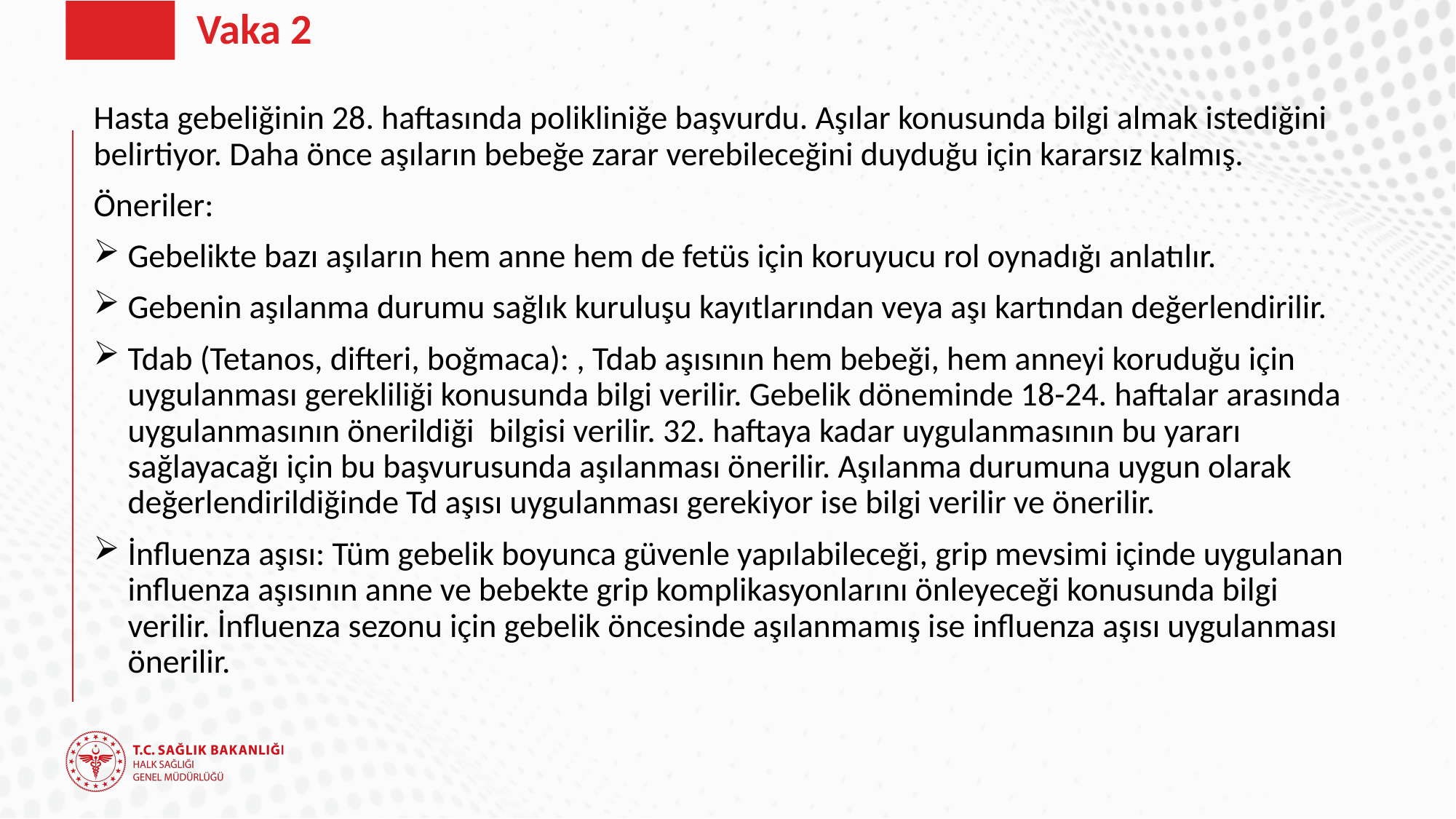

# Vaka 2
Hasta gebeliğinin 28. haftasında polikliniğe başvurdu. Aşılar konusunda bilgi almak istediğini belirtiyor. Daha önce aşıların bebeğe zarar verebileceğini duyduğu için kararsız kalmış.
Öneriler:
Gebelikte bazı aşıların hem anne hem de fetüs için koruyucu rol oynadığı anlatılır.
Gebenin aşılanma durumu sağlık kuruluşu kayıtlarından veya aşı kartından değerlendirilir.
Tdab (Tetanos, difteri, boğmaca): , Tdab aşısının hem bebeği, hem anneyi koruduğu için uygulanması gerekliliği konusunda bilgi verilir. Gebelik döneminde 18-24. haftalar arasında uygulanmasının önerildiği  bilgisi verilir. 32. haftaya kadar uygulanmasının bu yararı sağlayacağı için bu başvurusunda aşılanması önerilir. Aşılanma durumuna uygun olarak değerlendirildiğinde Td aşısı uygulanması gerekiyor ise bilgi verilir ve önerilir.
İnfluenza aşısı: Tüm gebelik boyunca güvenle yapılabileceği, grip mevsimi içinde uygulanan influenza aşısının anne ve bebekte grip komplikasyonlarını önleyeceği konusunda bilgi verilir. İnfluenza sezonu için gebelik öncesinde aşılanmamış ise influenza aşısı uygulanması önerilir.
15